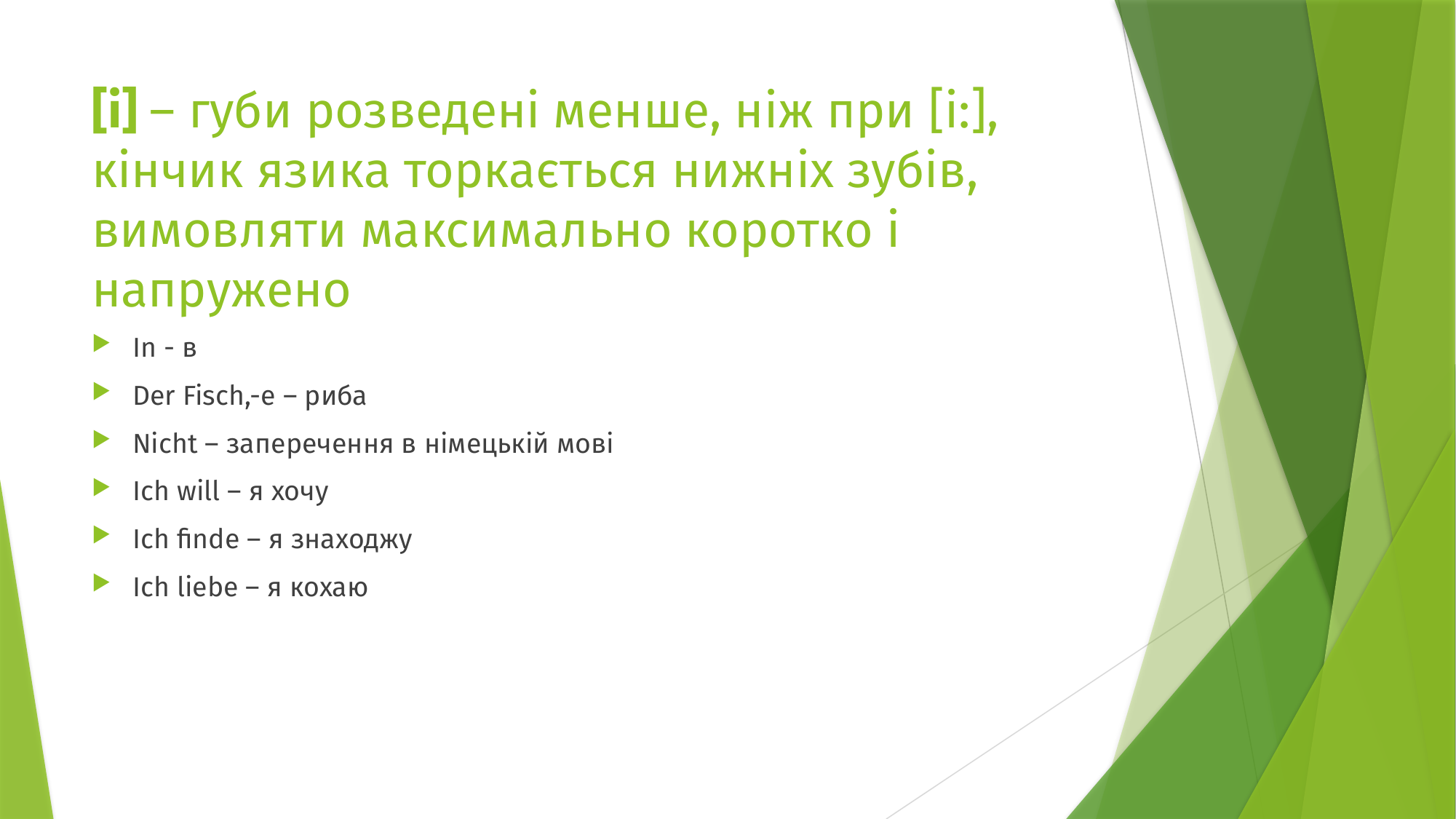

# [i] – губи розведені менше, ніж при [i:], кінчик язика торкається нижніх зубів, вимовляти максимально коротко і напружено
In - в
Der Fisch,-e – риба
Nicht – заперечення в німецькій мові
Ich will – я хочу
Ich finde – я знаходжу
Ich liebe – я кохаю